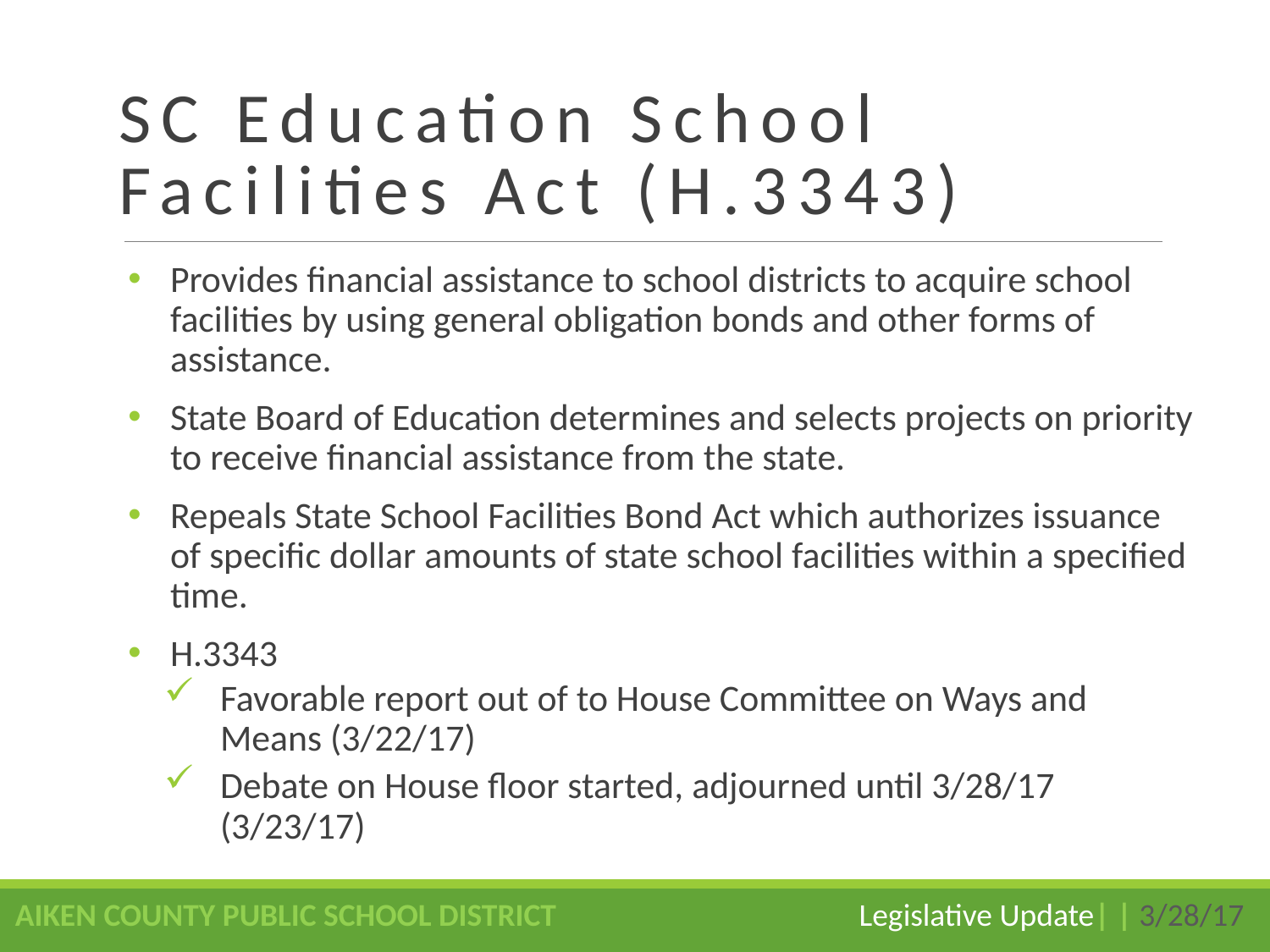

# SC Education School Facilities Act (H.3343)
Provides financial assistance to school districts to acquire school facilities by using general obligation bonds and other forms of assistance.
State Board of Education determines and selects projects on priority to receive financial assistance from the state.
Repeals State School Facilities Bond Act which authorizes issuance of specific dollar amounts of state school facilities within a specified time.
H.3343
Favorable report out of to House Committee on Ways and Means (3/22/17)
Debate on House floor started, adjourned until 3/28/17 (3/23/17)

AIKEN COUNTY PUBLIC SCHOOL DISTRICT                                          Legislative Update| | 3/28/17